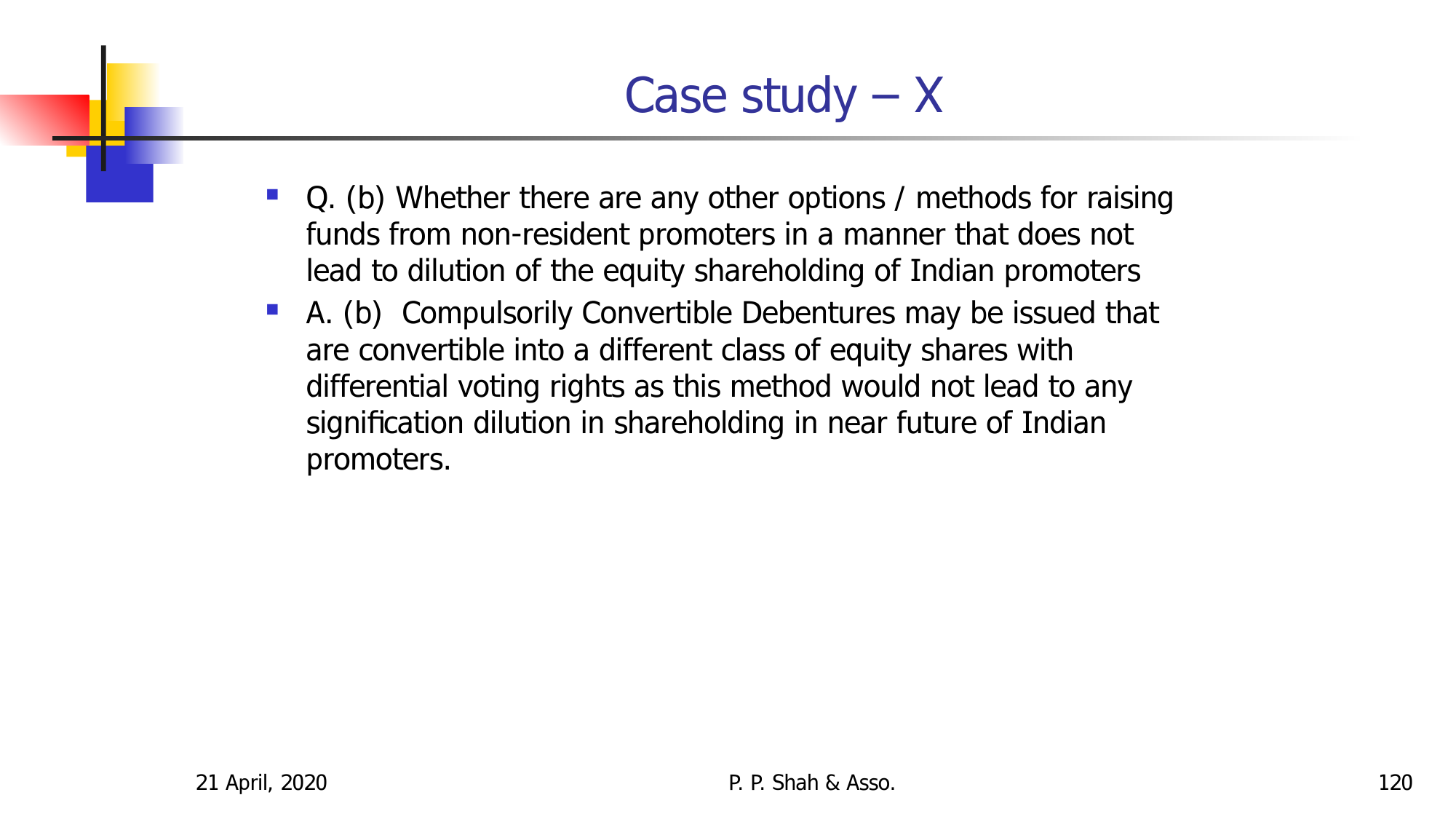

# Case study – X
Q. (b) Whether there are any other options / methods for raising funds from non-resident promoters in a manner that does not lead to dilution of the equity shareholding of Indian promoters
A. (b)  Compulsorily Convertible Debentures may be issued that are convertible into a different class of equity shares with differential voting rights as this method would not lead to any signification dilution in shareholding in near future of Indian promoters.

21 April, 2020
P. P. Shah & Asso.
120